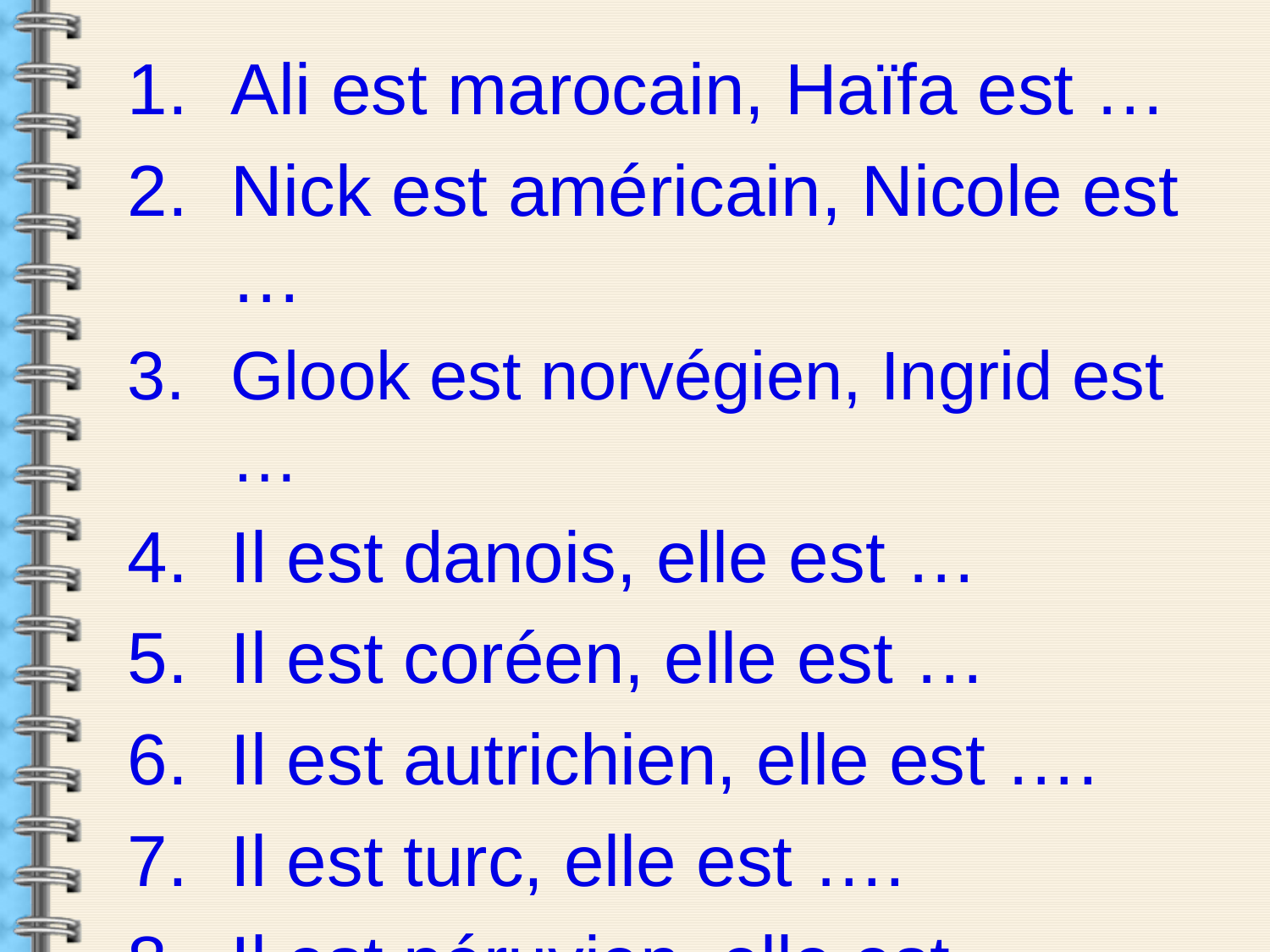

Ali est marocain, Haïfa est …
Nick est américain, Nicole est …
Glook est norvégien, Ingrid est …
Il est danois, elle est …
Il est coréen, elle est …
Il est autrichien, elle est ….
Il est turc, elle est ….
Il est péruvien, elle est …